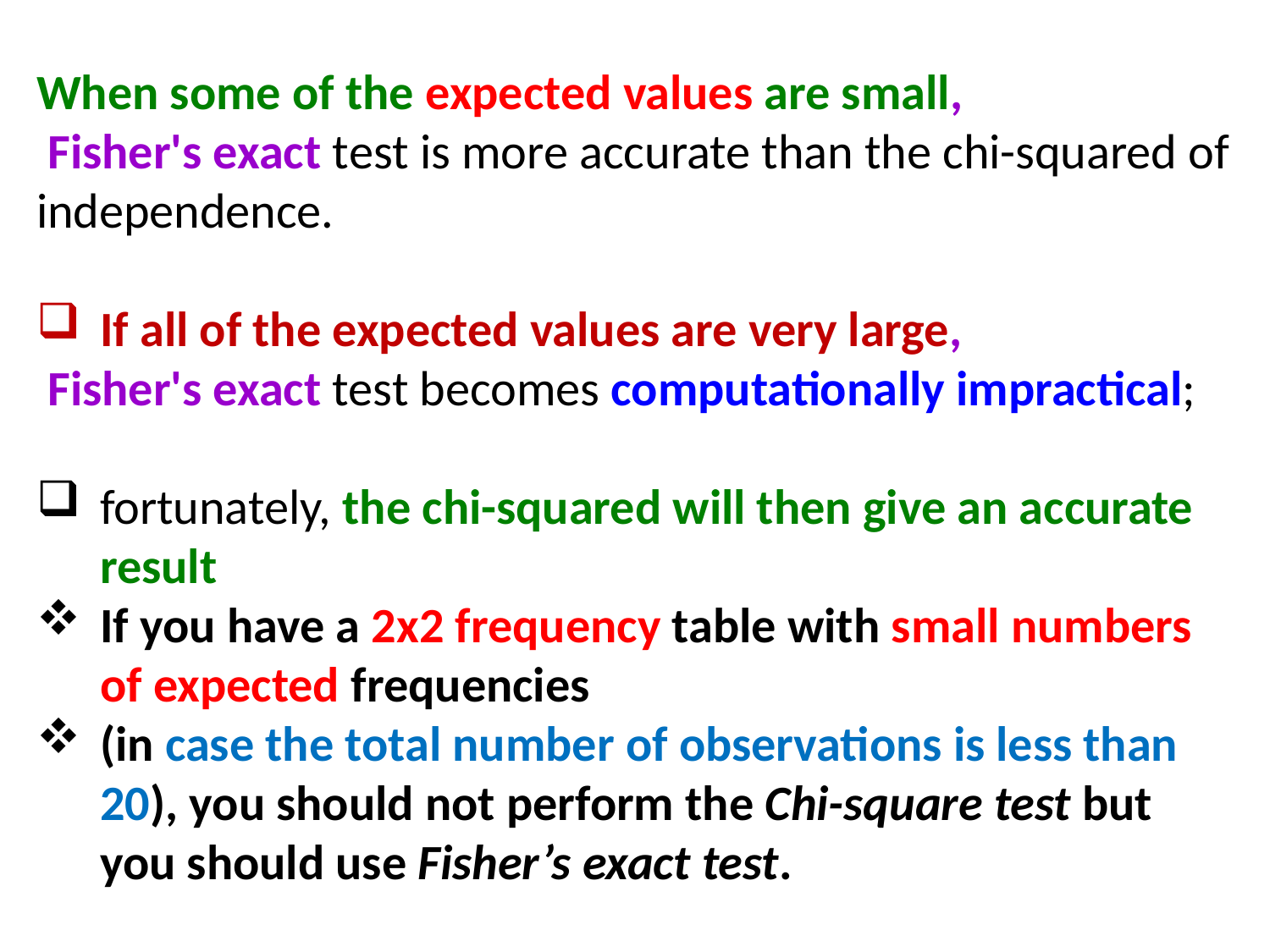

When some of the expected values are small,
 Fisher's exact test is more accurate than the chi-squared of independence.

If all of the expected values are very large,
 Fisher's exact test becomes computationally impractical;

fortunately, the chi-squared will then give an accurate result
If you have a 2x2 frequency table with small numbers of expected frequencies
(in case the total number of observations is less than 20), you should not perform the Chi-square test but you should use Fisher’s exact test.